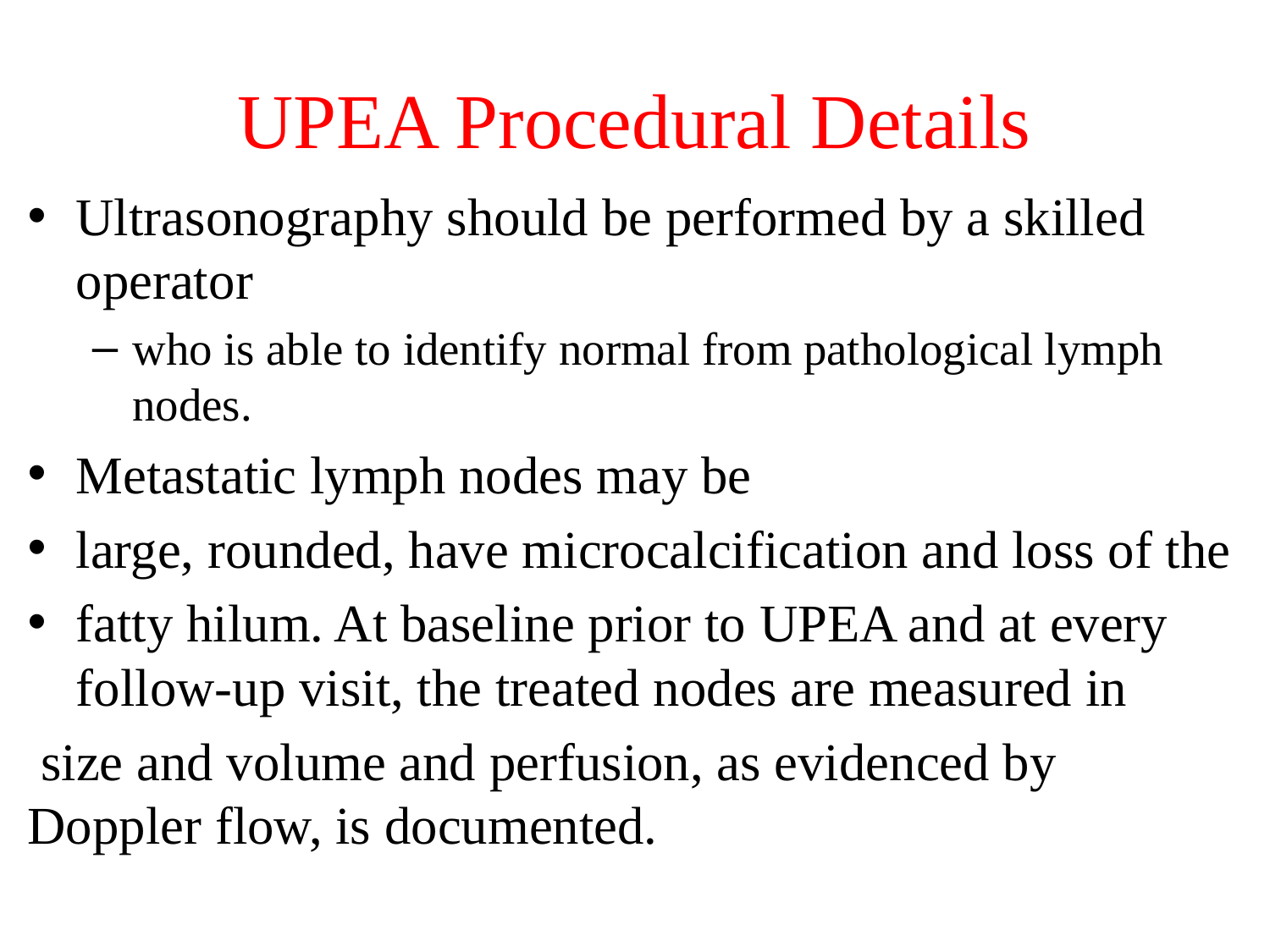

# UPEA Procedural Details
Ultrasonography should be performed by a skilled operator
who is able to identify normal from pathological lymph nodes.
Metastatic lymph nodes may be
large, rounded, have microcalcification and loss of the
fatty hilum. At baseline prior to UPEA and at every follow-up visit, the treated nodes are measured in
 size and volume and perfusion, as evidenced by Doppler flow, is documented.